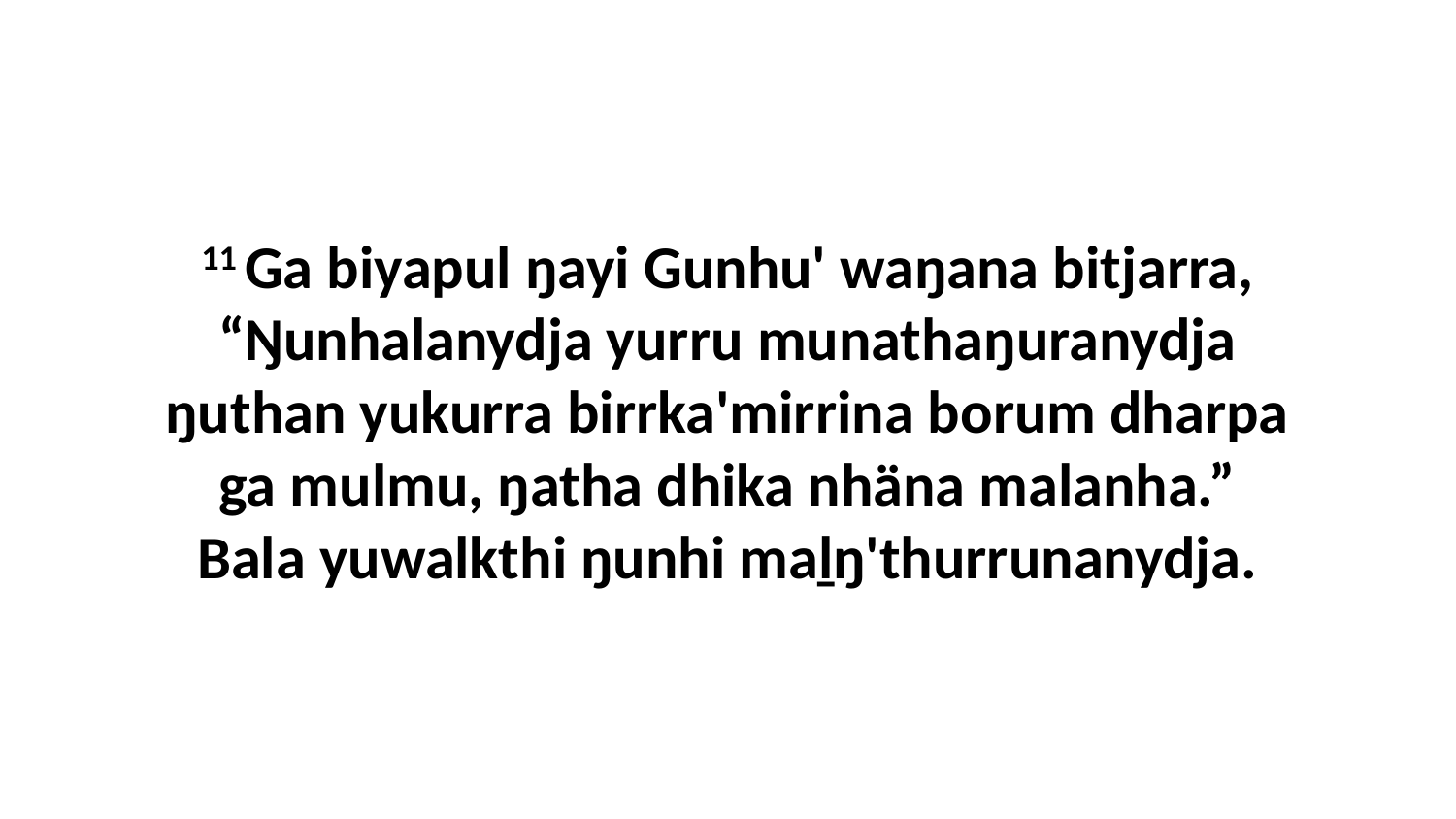

11 Ga biyapul ŋayi Gunhu' waŋana bitjarra, “Ŋunhalanydja yurru munathaŋuranydja ŋuthan yukurra birrka'mirrina borum dharpa ga mulmu, ŋatha dhika nhäna malanha.” Bala yuwalkthi ŋunhi maḻŋ'thurrunanydja.